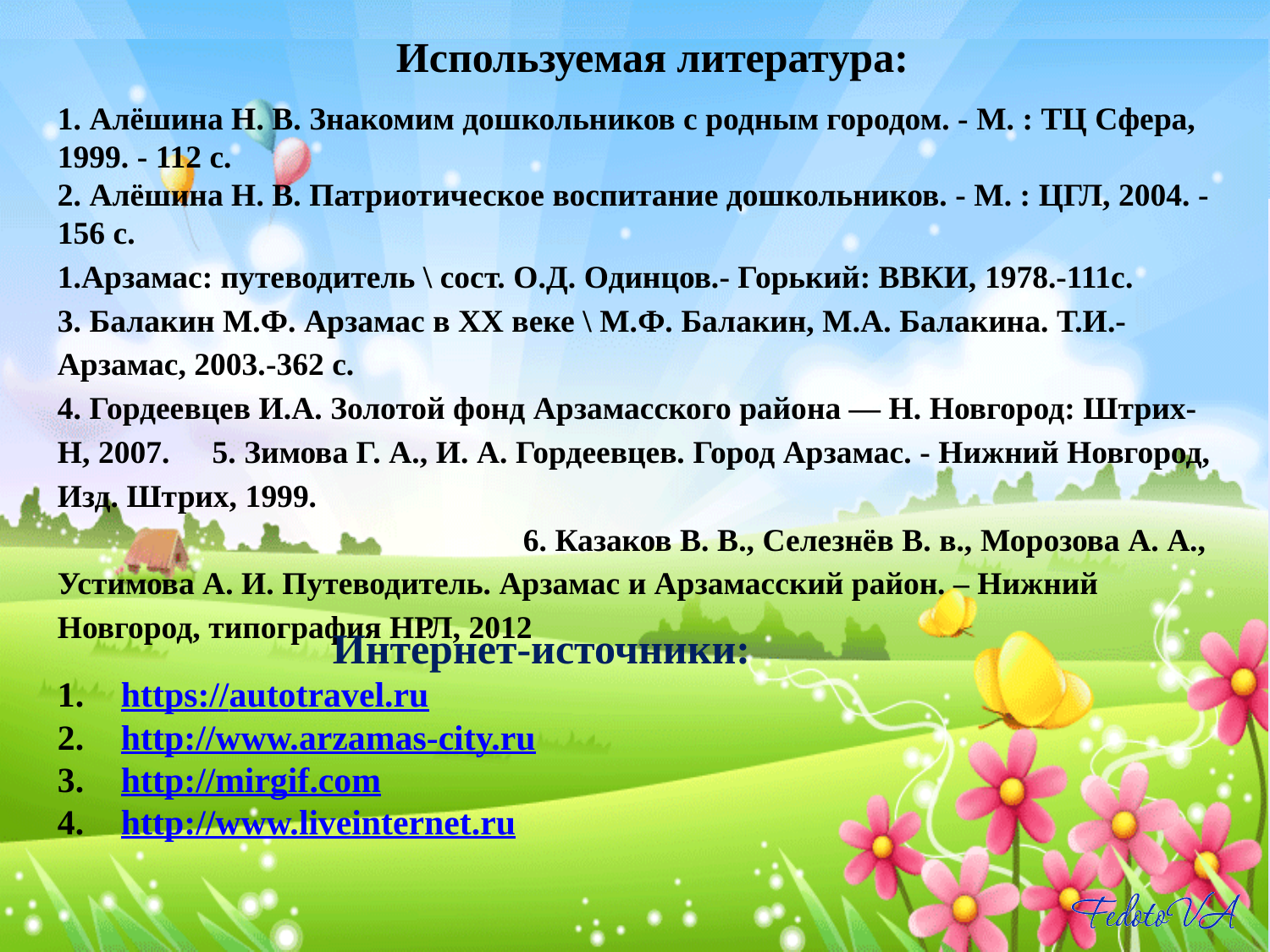

Используемая литература:
1. Алёшина Н. В. Знакомим дошкольников с родным городом. - М. : ТЦ Сфера, 1999. - 112 с.
2. Алёшина Н. В. Патриотическое воспитание дошкольников. - М. : ЦГЛ, 2004. - 156 с.
1.Арзамас: путеводитель \ сост. О.Д. Одинцов.- Горький: ВВКИ, 1978.-111с.
3. Балакин М.Ф. Арзамас в ХХ веке \ М.Ф. Балакин, М.А. Балакина. Т.И.- Арзамас, 2003.-362 с.
4. Гордеевцев И.А. Золотой фонд Арзамасского района — Н. Новгород: Штрих-Н, 2007.        5. Зимова Г. А., И. А. Гордеевцев. Город Арзамас. - Нижний Новгород, Изд. Штрих, 1999.                                                                                                                                                                                                                                                                  6. Казаков В. В., Селезнёв В. в., Морозова А. А., Устимова А. И. Путеводитель. Арзамас и Арзамасский район. – Нижний Новгород, типография НРЛ, 2012
                          Интернет-источники:
https://autotravel.ru
http://www.arzamas-city.ru
http://mirgif.com
http://www.liveinternet.ru